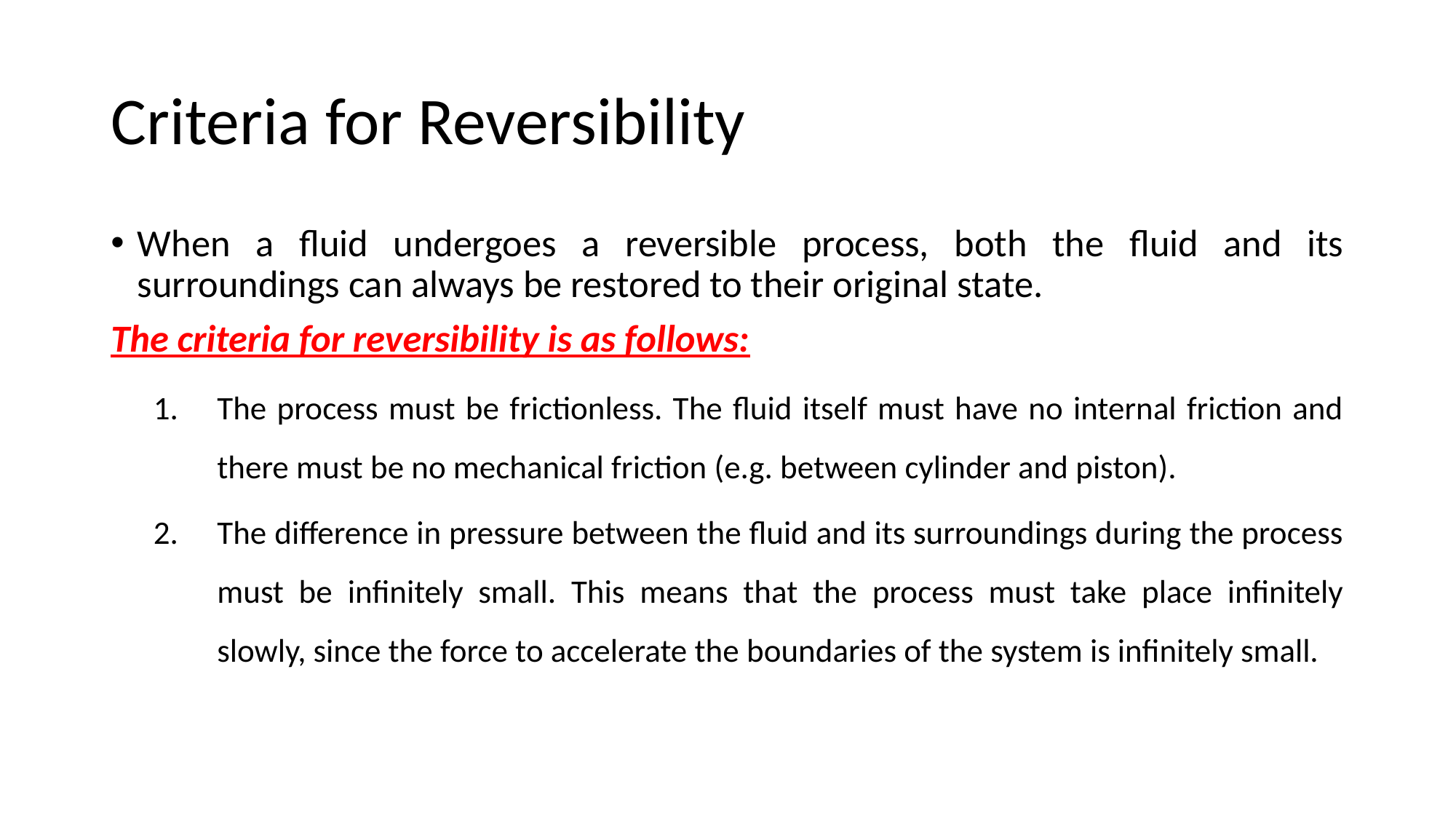

# Criteria for Reversibility
When a fluid undergoes a reversible process, both the fluid and its surroundings can always be restored to their original state.
The criteria for reversibility is as follows:
The process must be frictionless. The fluid itself must have no internal friction and there must be no mechanical friction (e.g. between cylinder and piston).
The difference in pressure between the fluid and its surroundings during the process must be infinitely small. This means that the process must take place infinitely slowly, since the force to accelerate the boundaries of the system is infinitely small.